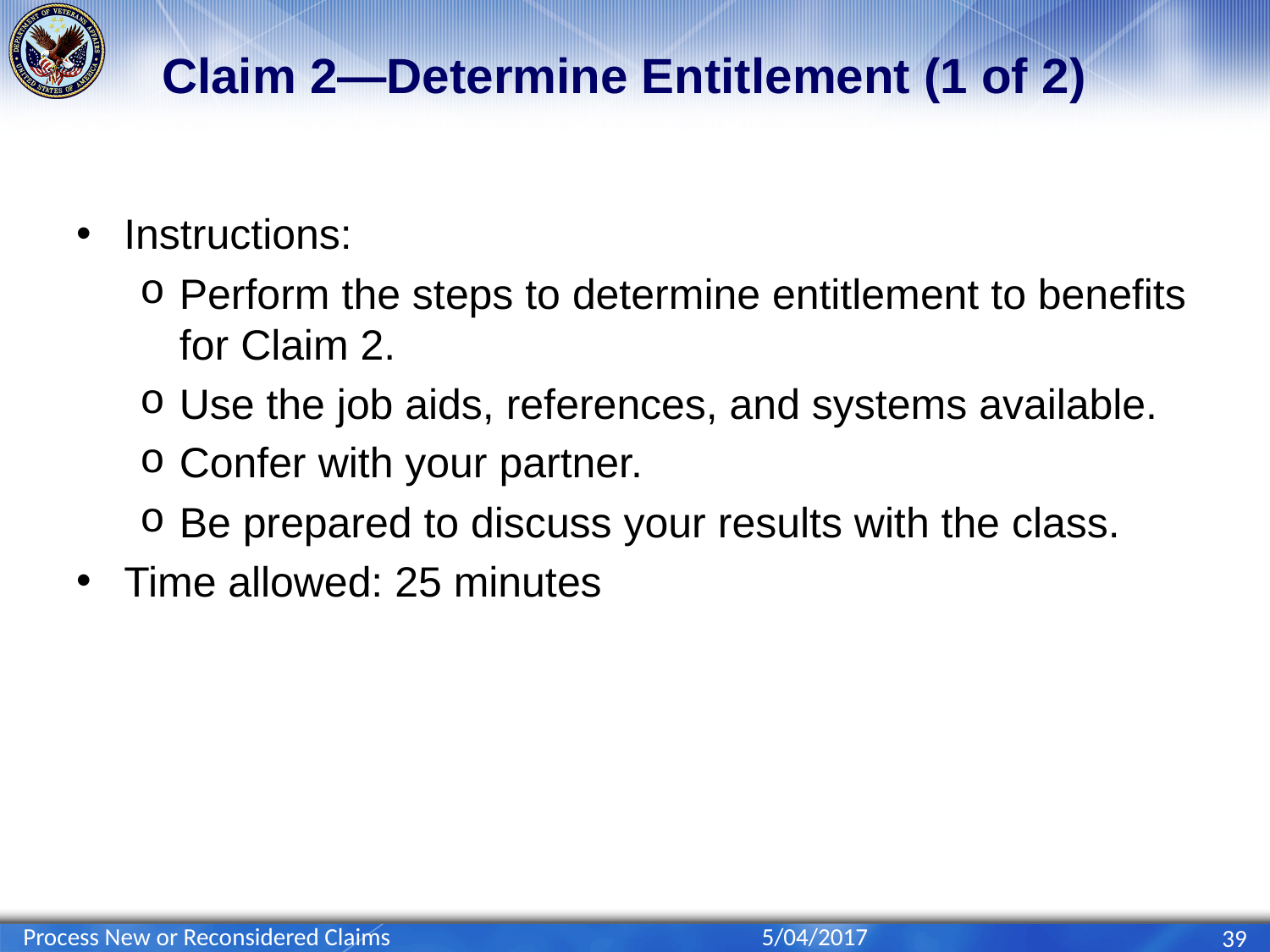

# Claim 2—Determine Entitlement (1 of 2)
Instructions:
Perform the steps to determine entitlement to benefits for Claim 2.
Use the job aids, references, and systems available.
Confer with your partner.
Be prepared to discuss your results with the class.
Time allowed: 25 minutes
Process New or Reconsidered Claims
5/04/2017
39